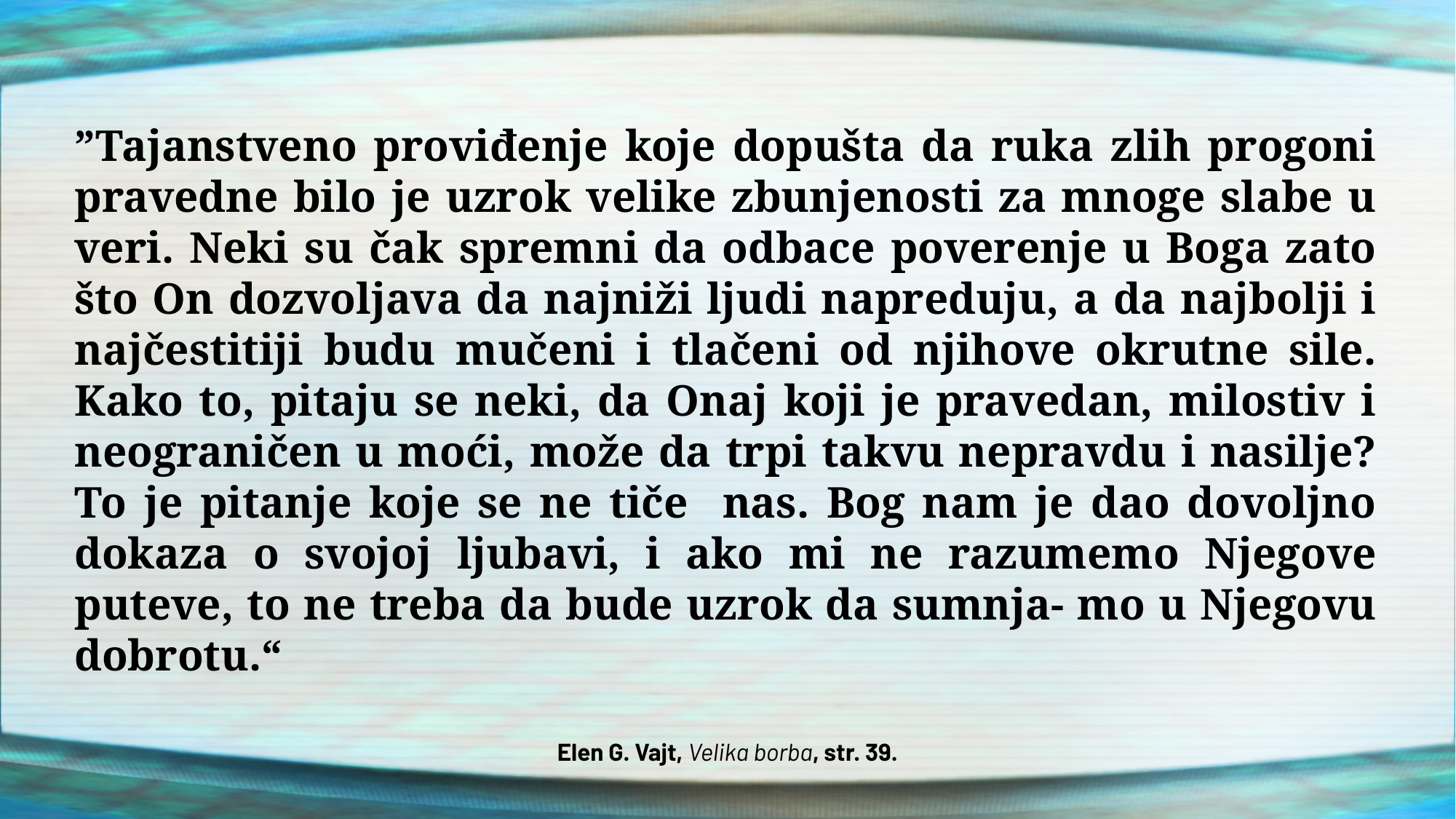

”Tajanstveno proviđenje koje dopušta da ruka zlih progoni pravedne bilo je uzrok velike zbunjenosti za mnoge slabe u veri. Neki su čak spremni da odbace poverenje u Boga zato što On dozvoljava da najniži ljudi napreduju, a da najbolji i najčestitiji budu mučeni i tlačeni od njihove okrutne sile. Kako to, pitaju se neki, da Onaj koji je pravedan, milostiv i neograničen u moći, može da trpi takvu nepravdu i nasilje? To je pitanje koje se ne tiče  nas. Bog nam je dao dovoljno dokaza o svojoj ljubavi, i ako mi ne razumemo Njegove puteve, to ne treba da bude uzrok da sumnja- mo u Njegovu dobrotu.“
Elen G. Vajt, Velika borba, str. 39.